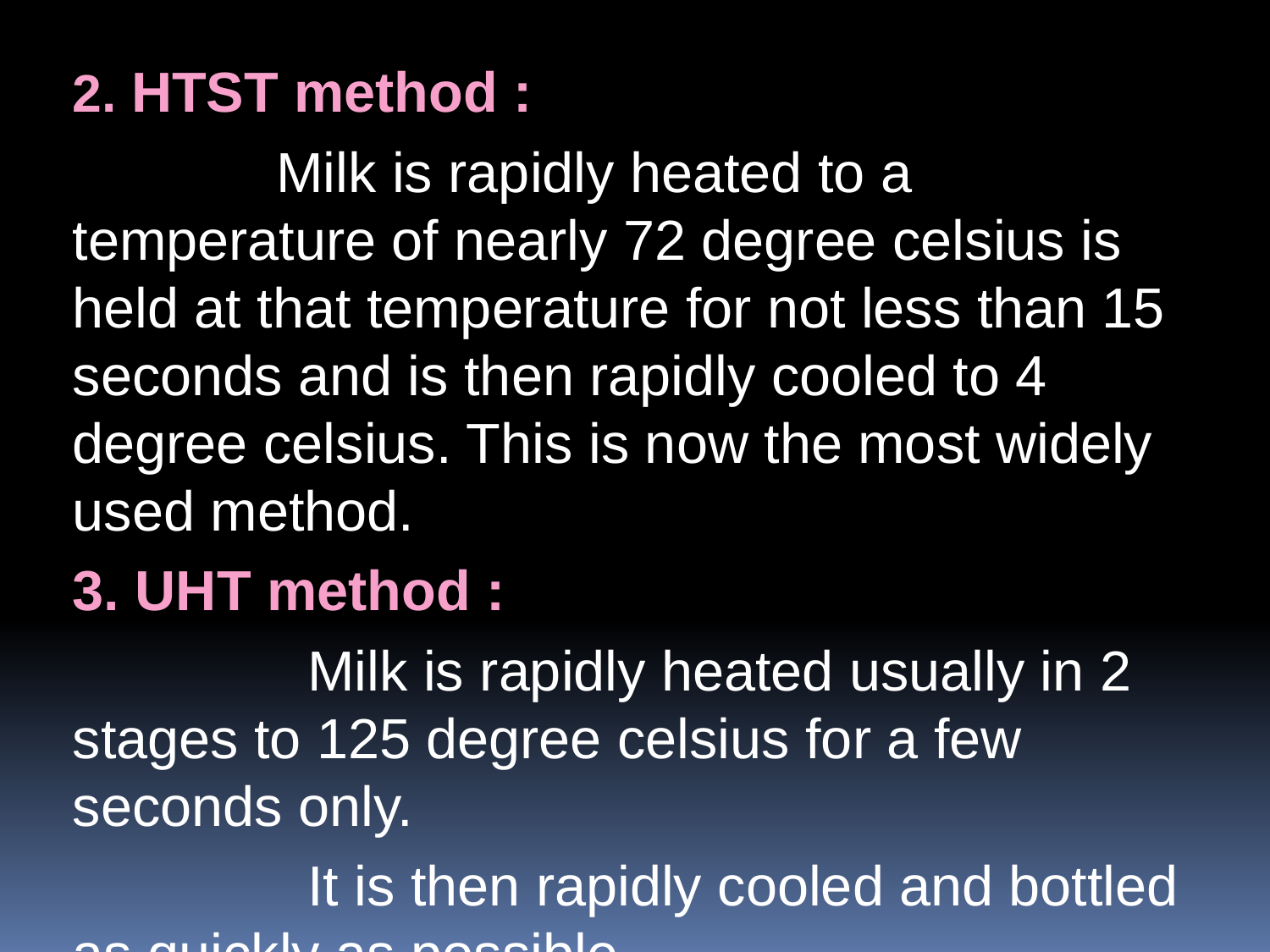

# 2. HTST method :
             Milk is rapidly heated to a temperature of nearly 72 degree celsius is held at that temperature for not less than 15 seconds and is then rapidly cooled to 4 degree celsius. This is now the most widely used method.
3. UHT method :
               Milk is rapidly heated usually in 2 stages to 125 degree celsius for a few seconds only.
               It is then rapidly cooled and bottled as quickly as possible.